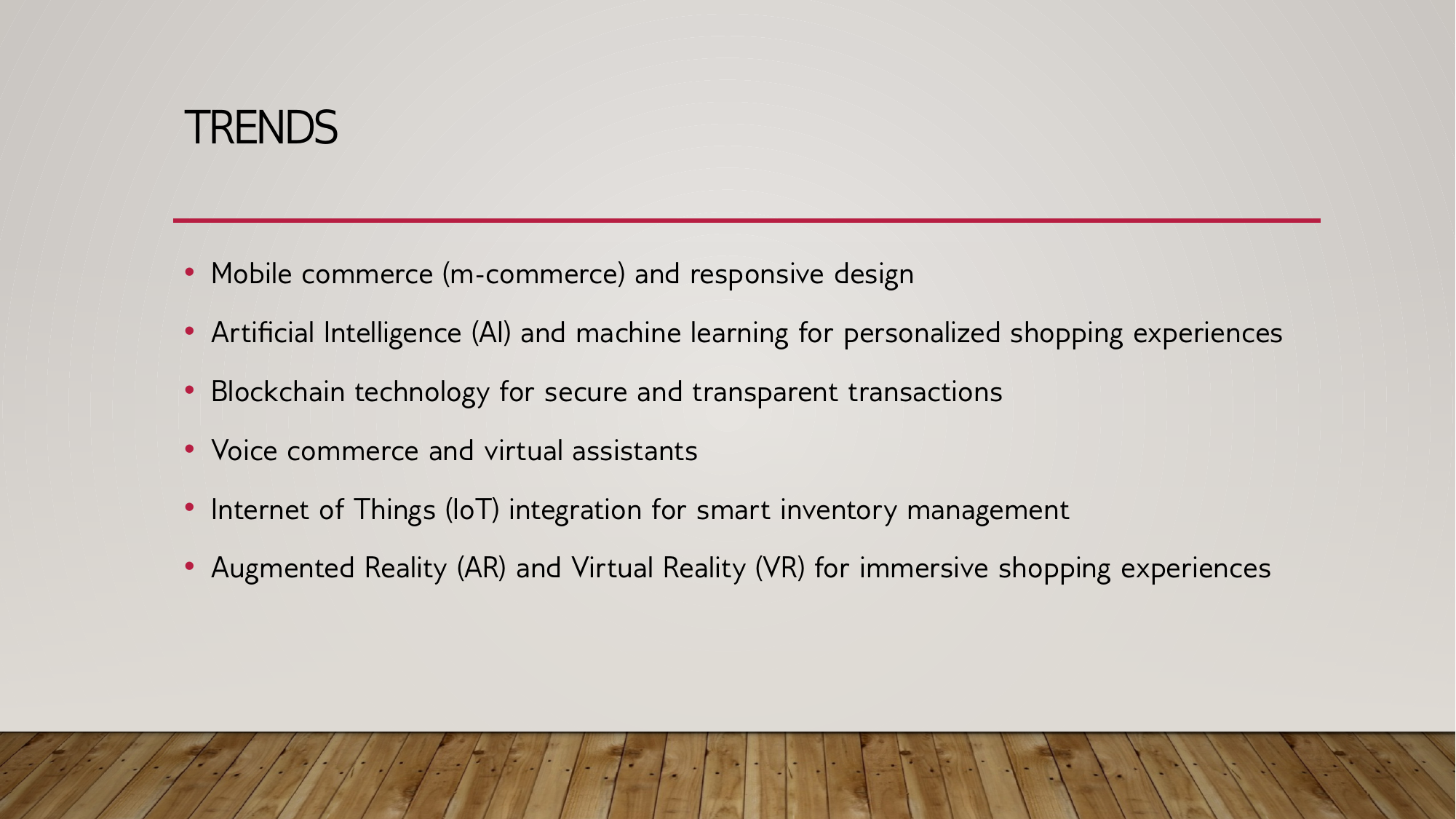

# Trends
Mobile commerce (m-commerce) and responsive design
Artificial Intelligence (AI) and machine learning for personalized shopping experiences
Blockchain technology for secure and transparent transactions
Voice commerce and virtual assistants
Internet of Things (IoT) integration for smart inventory management
Augmented Reality (AR) and Virtual Reality (VR) for immersive shopping experiences